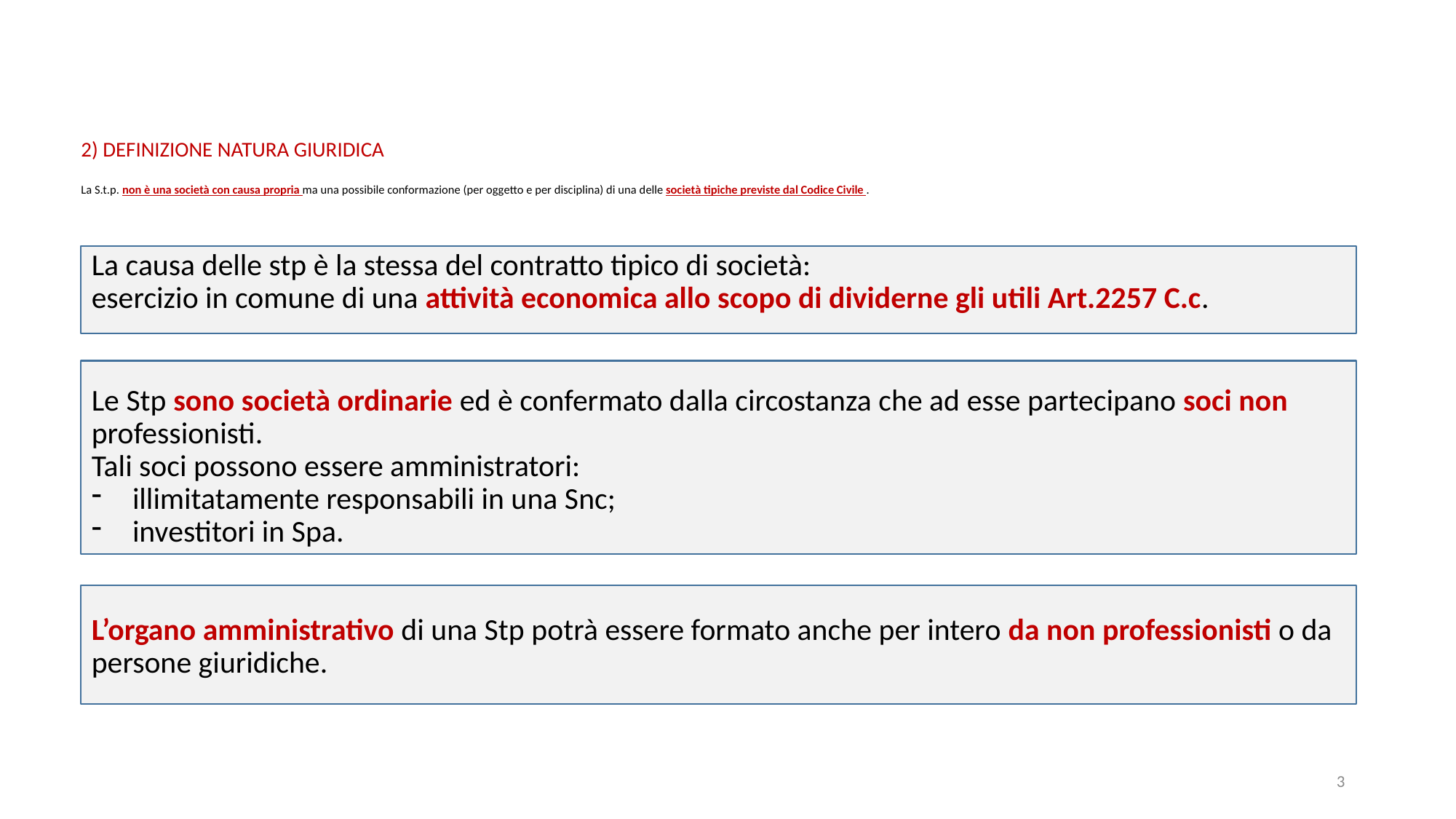

# 2) DEFINIZIONE NATURA GIURIDICA La S.t.p. non è una società con causa propria ma una possibile conformazione (per oggetto e per disciplina) di una delle società tipiche previste dal Codice Civile .
La causa delle stp è la stessa del contratto tipico di società:
esercizio in comune di una attività economica allo scopo di dividerne gli utili Art.2257 C.c.

Le Stp sono società ordinarie ed è confermato dalla circostanza che ad esse partecipano soci non professionisti.
Tali soci possono essere amministratori:
illimitatamente responsabili in una Snc;
investitori in Spa.

L’organo amministrativo di una Stp potrà essere formato anche per intero da non professionisti o da persone giuridiche.

3